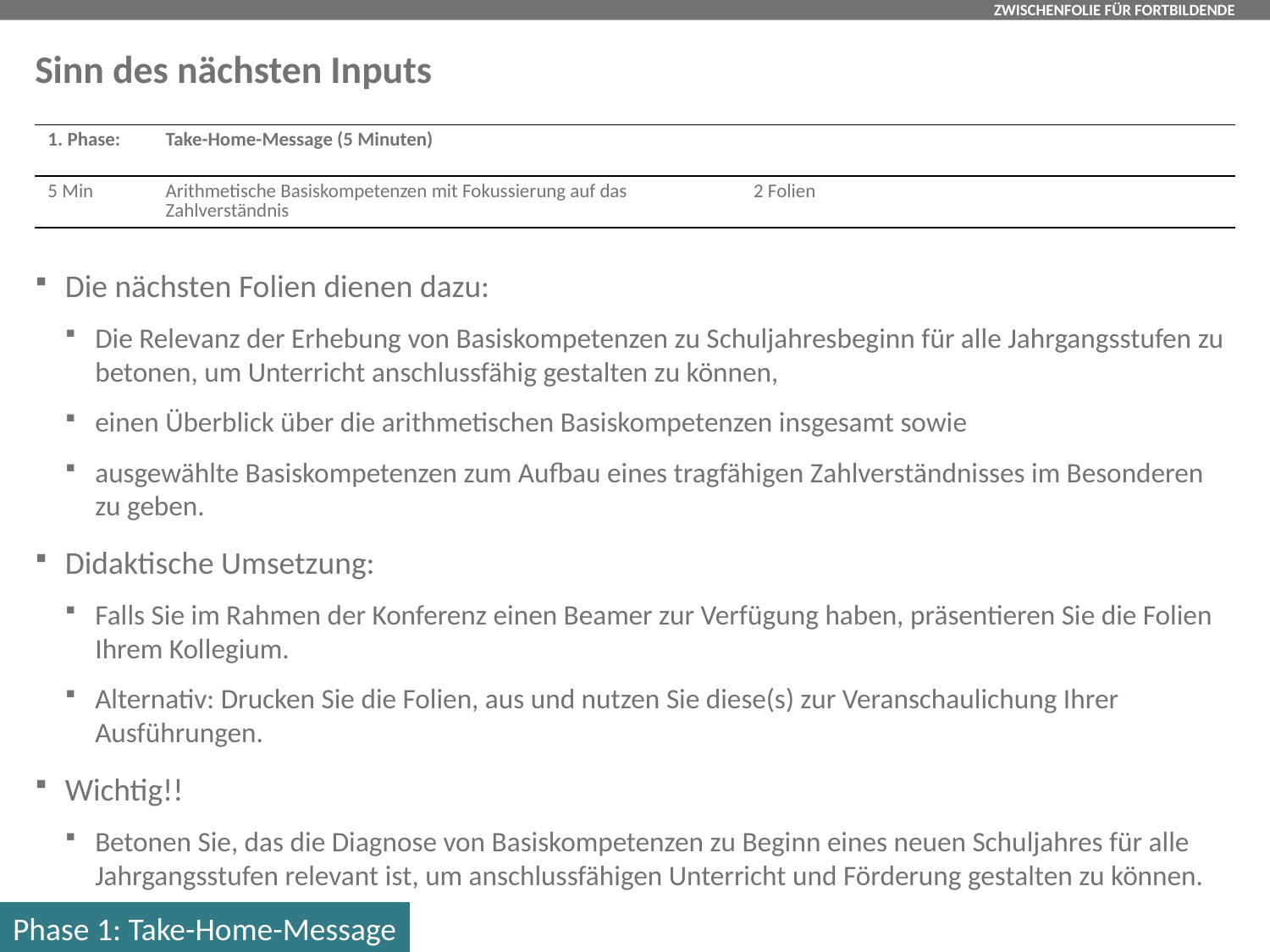

# Sinn des nächsten Inputs
| 1. Phase: | Take-Home-Message (5 Minuten) |  |
| --- | --- | --- |
| 5 Min | Arithmetische Basiskompetenzen mit Fokussierung auf das Zahlverständnis | 2 Folien |
Die nächsten Folien dienen dazu:
Die Relevanz der Erhebung von Basiskompetenzen zu Schuljahresbeginn für alle Jahrgangsstufen zu betonen, um Unterricht anschlussfähig gestalten zu können,
einen Überblick über die arithmetischen Basiskompetenzen insgesamt sowie
ausgewählte Basiskompetenzen zum Aufbau eines tragfähigen Zahlverständnisses im Besonderen zu geben.
Didaktische Umsetzung:
Falls Sie im Rahmen der Konferenz einen Beamer zur Verfügung haben, präsentieren Sie die Folien Ihrem Kollegium.
Alternativ: Drucken Sie die Folien, aus und nutzen Sie diese(s) zur Veranschaulichung Ihrer Ausführungen.
Wichtig!!
Betonen Sie, das die Diagnose von Basiskompetenzen zu Beginn eines neuen Schuljahres für alle Jahrgangsstufen relevant ist, um anschlussfähigen Unterricht und Förderung gestalten zu können.

Phase 1: Take-Home-Message